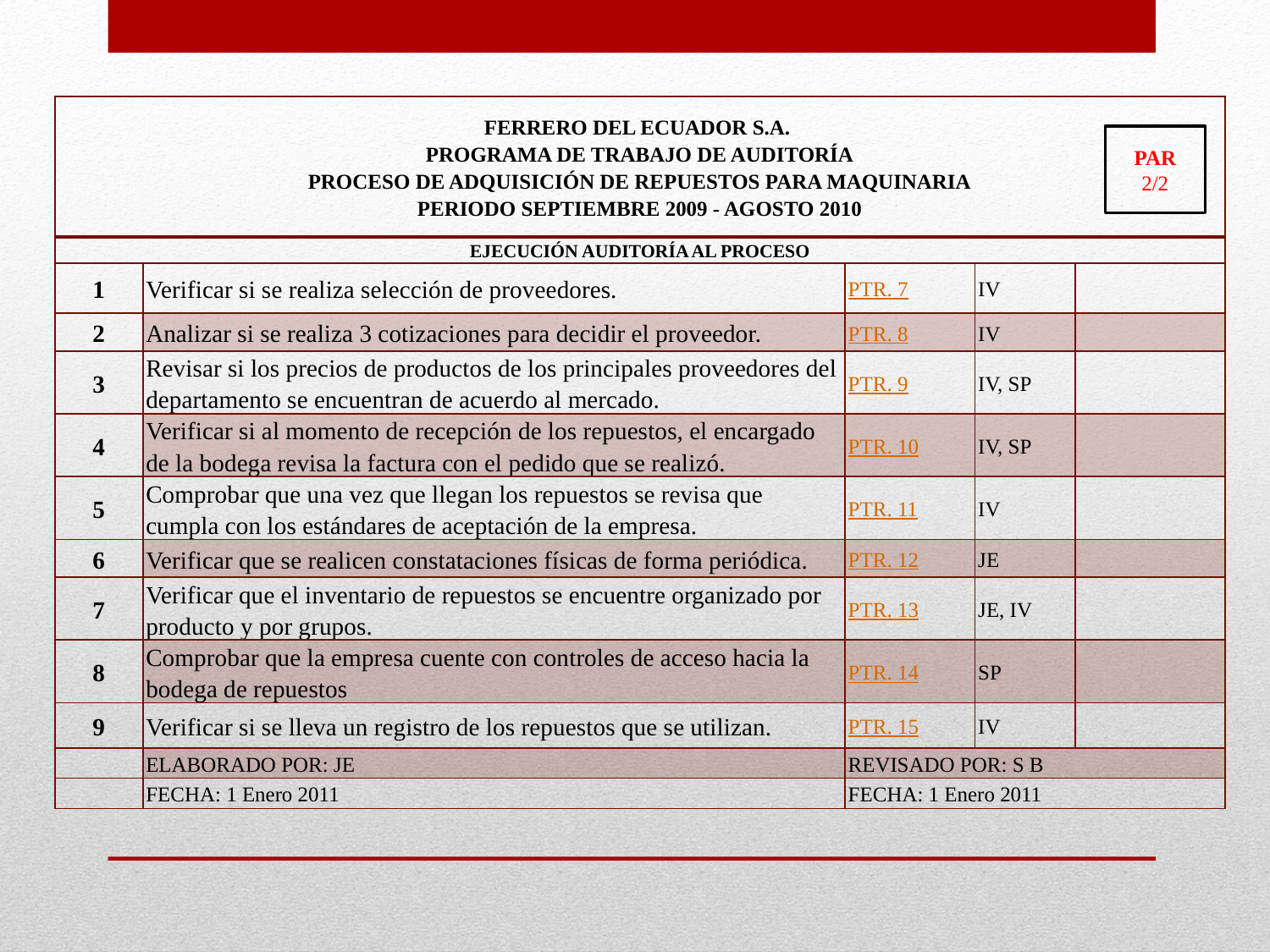

| FERRERO DEL ECUADOR S.A. PROGRAMA DE TRABAJO DE AUDITORÍA PROCESO DE ADQUISICIÓN DE REPUESTOS PARA MAQUINARIA PERIODO SEPTIEMBRE 2009 - AGOSTO 2010 |  |  |  |  |
| --- | --- | --- | --- | --- |
| EJECUCIÓN AUDITORÍA AL PROCESO |  |  |  |  |
| 1 | Verificar si se realiza selección de proveedores. | PTR. 7 | IV |  |
| 2 | Analizar si se realiza 3 cotizaciones para decidir el proveedor. | PTR. 8 | IV |  |
| 3 | Revisar si los precios de productos de los principales proveedores del departamento se encuentran de acuerdo al mercado. | PTR. 9 | IV, SP |  |
| 4 | Verificar si al momento de recepción de los repuestos, el encargado de la bodega revisa la factura con el pedido que se realizó. | PTR. 10 | IV, SP |  |
| 5 | Comprobar que una vez que llegan los repuestos se revisa que cumpla con los estándares de aceptación de la empresa. | PTR. 11 | IV |  |
| 6 | Verificar que se realicen constataciones físicas de forma periódica. | PTR. 12 | JE |  |
| 7 | Verificar que el inventario de repuestos se encuentre organizado por producto y por grupos. | PTR. 13 | JE, IV |  |
| 8 | Comprobar que la empresa cuente con controles de acceso hacia la bodega de repuestos | PTR. 14 | SP |  |
| 9 | Verificar si se lleva un registro de los repuestos que se utilizan. | PTR. 15 | IV |  |
|  | ELABORADO POR: JE | REVISADO POR: S B |  |  |
|  | FECHA: 1 Enero 2011 | FECHA: 1 Enero 2011 |  |  |
PAR
2/2